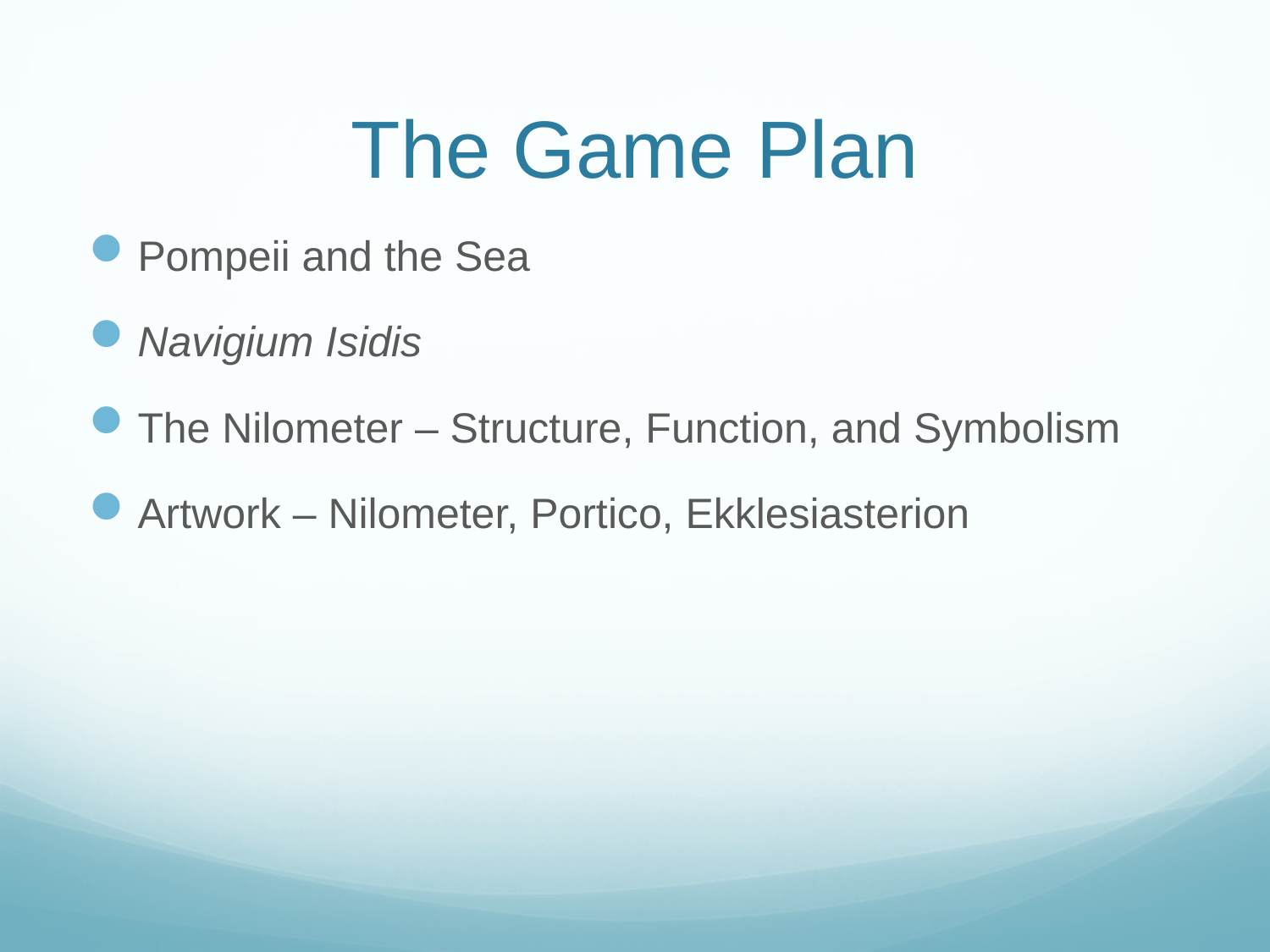

# The Game Plan
Pompeii and the Sea
Navigium Isidis
The Nilometer – Structure, Function, and Symbolism
Artwork – Nilometer, Portico, Ekklesiasterion